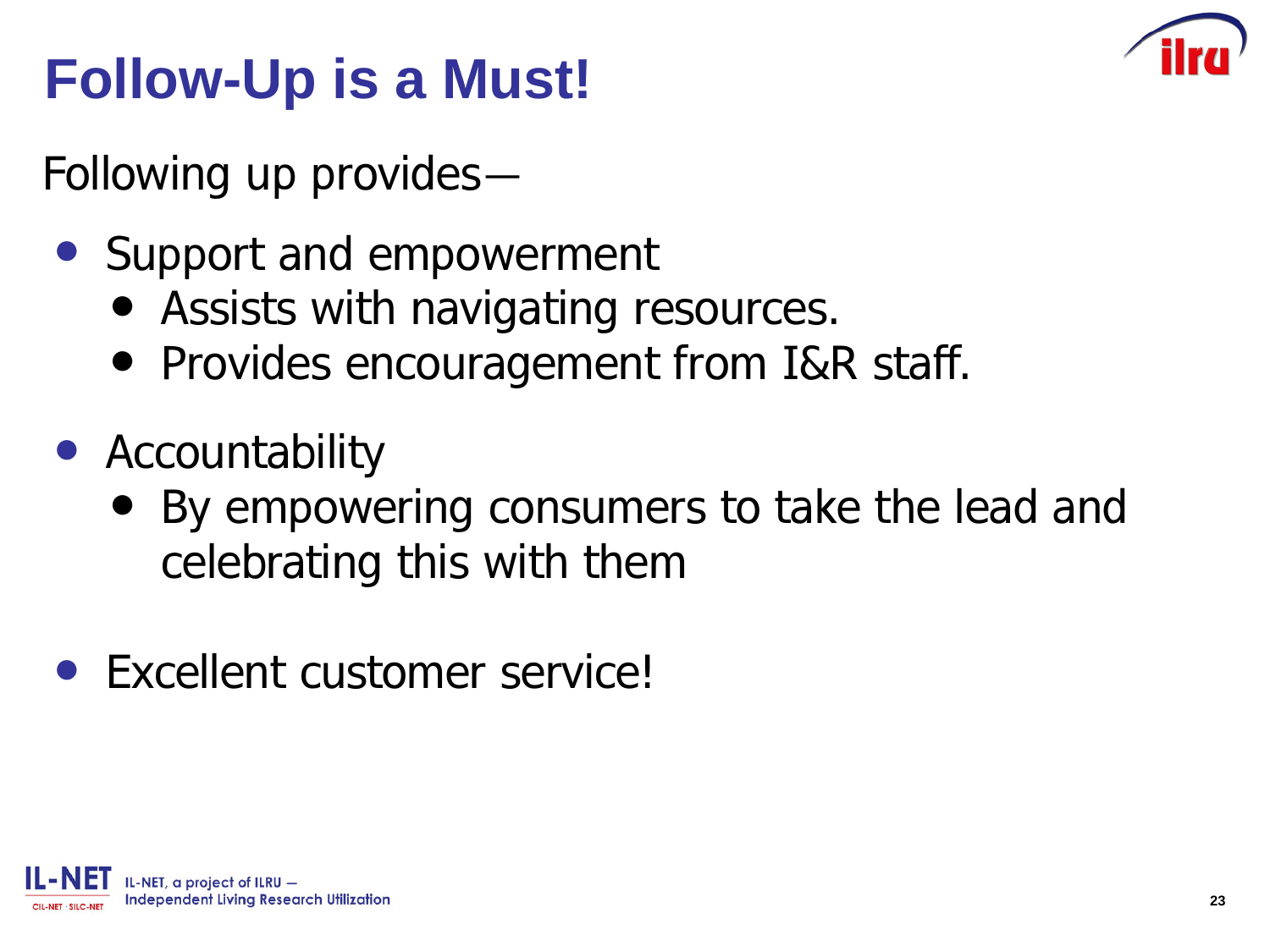

# Follow-Up is a Must!
Following up provides—

Support and empowerment
Assists with navigating resources.
Provides encouragement from I&R staff.

Accountability
By empowering consumers to take the lead and celebrating this with them

Excellent customer service!